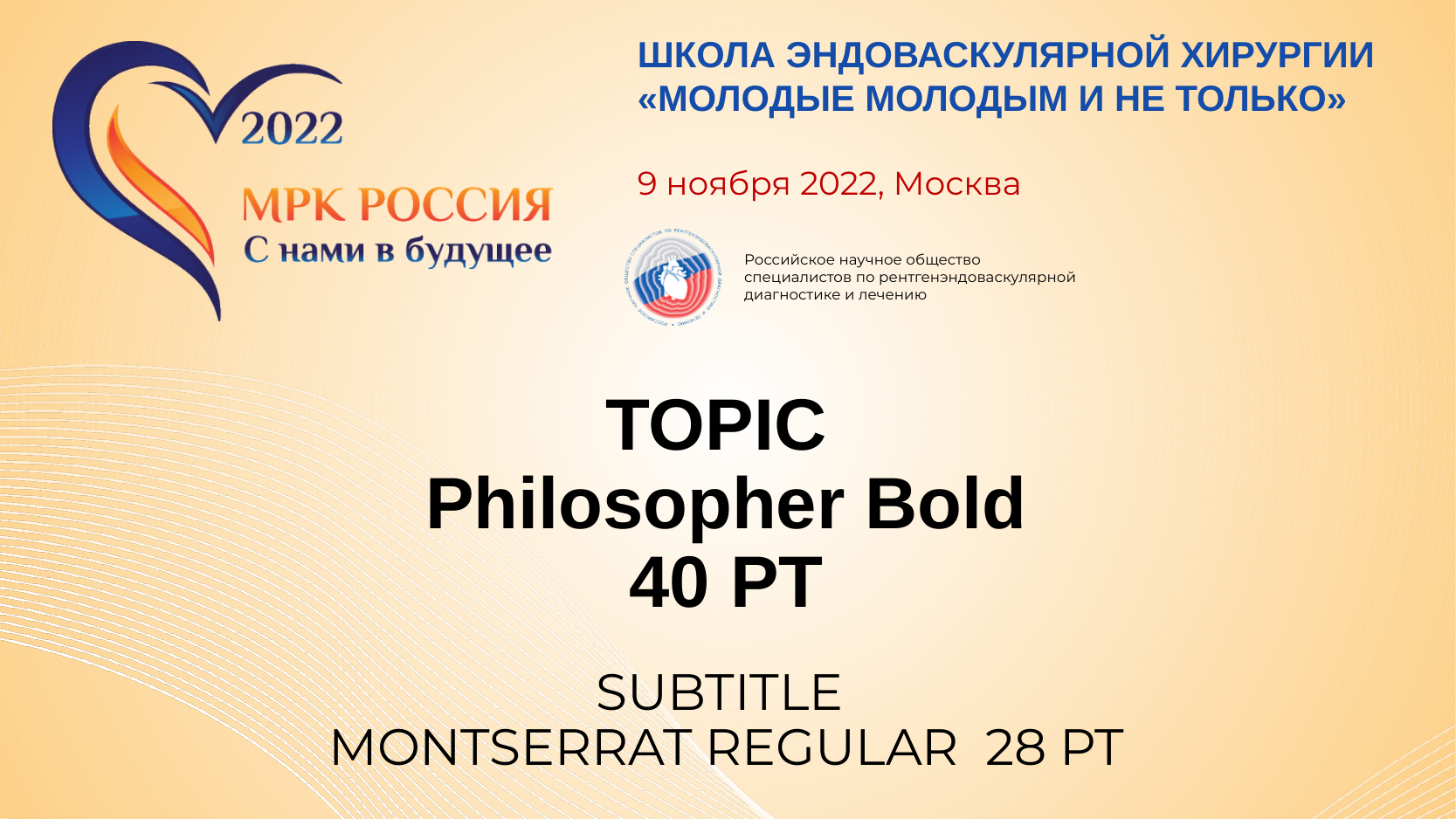

# TOPIC Philosopher Bold 40 PT
SUBTITLE
Montserrat regular  28 pt